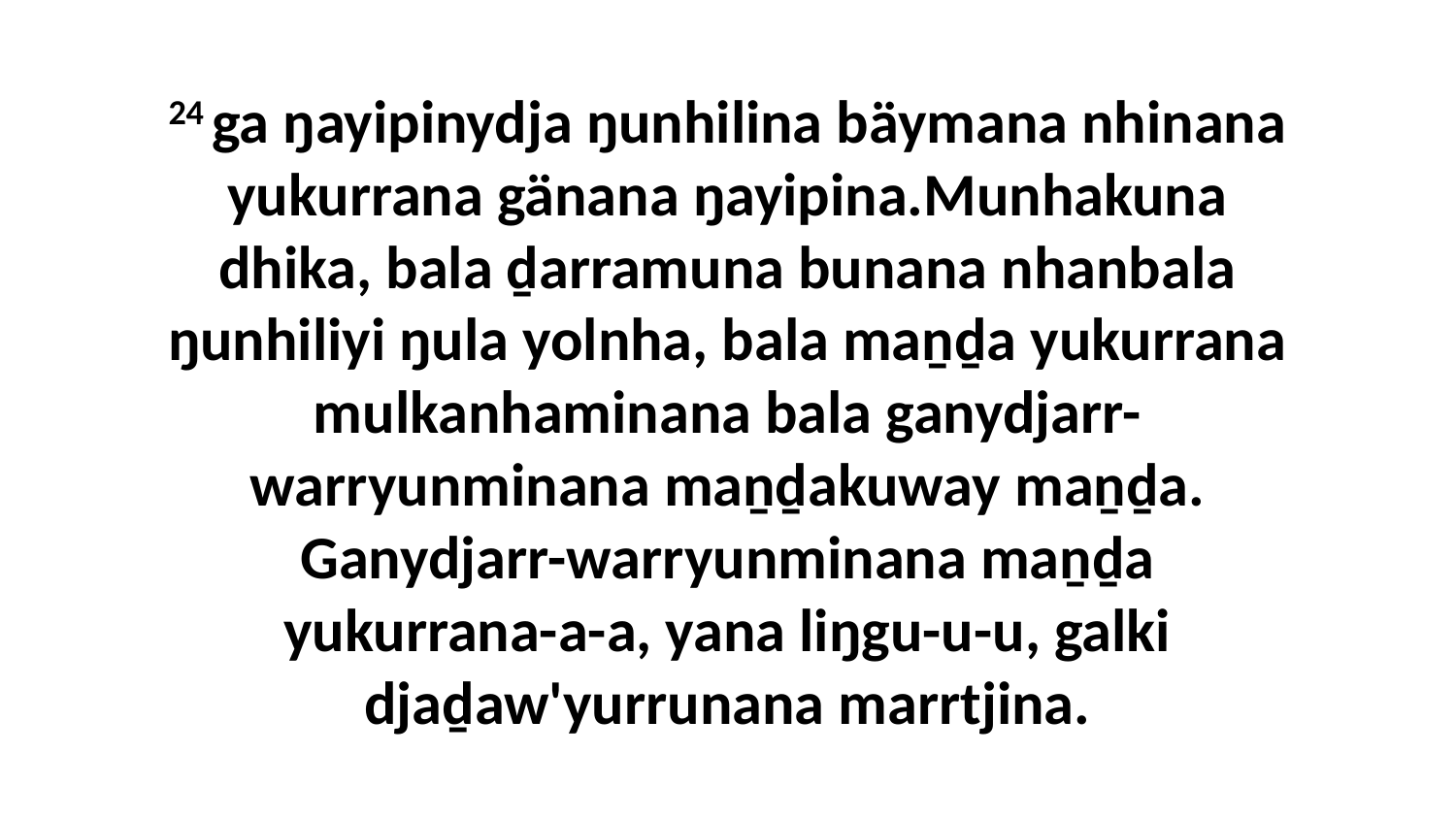

24 ga ŋayipinydja ŋunhilina bäymana nhinana yukurrana gänana ŋayipina.Munhakuna dhika, bala ḏarramuna bunana nhanbala ŋunhiliyi ŋula yolnha, bala maṉḏa yukurrana mulkanhaminana bala ganydjarr-warryunminana maṉḏakuway maṉḏa. Ganydjarr-warryunminana maṉḏa yukurrana-a-a, yana liŋgu-u-u, galki djaḏaw'yurrunana marrtjina.